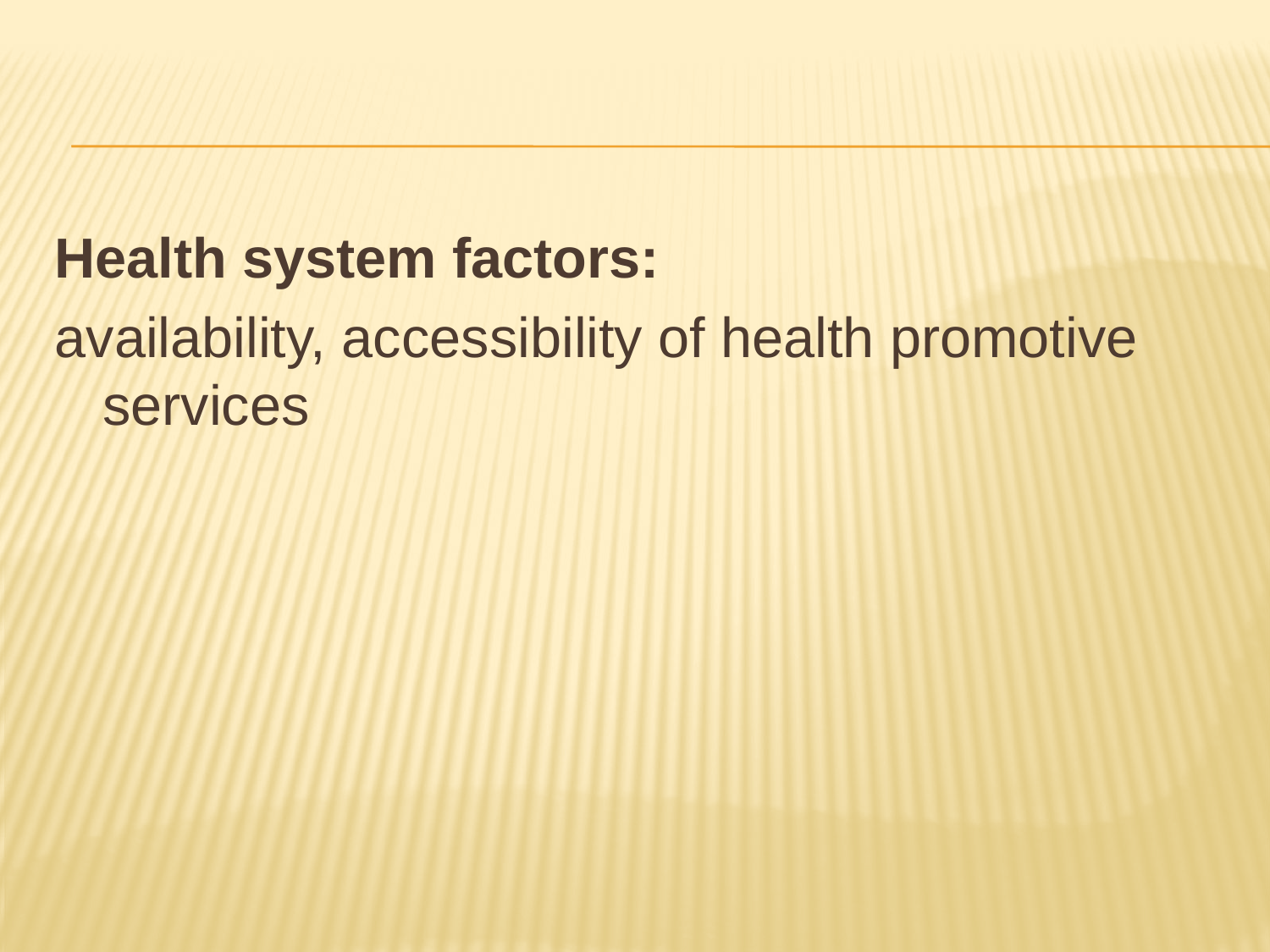

#
Health system factors:
availability, accessibility of health promotive services